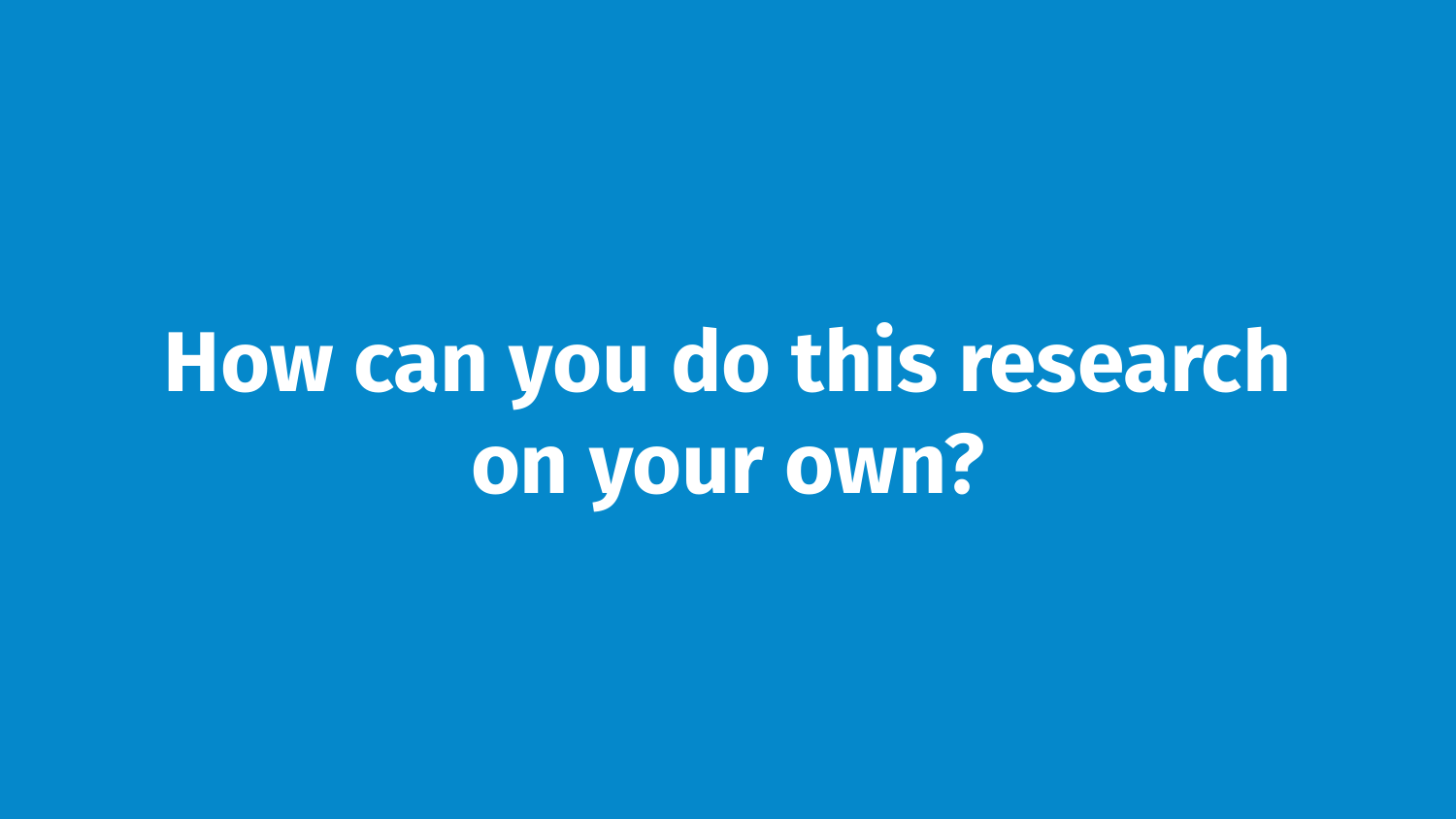

How can you do this research on your own?